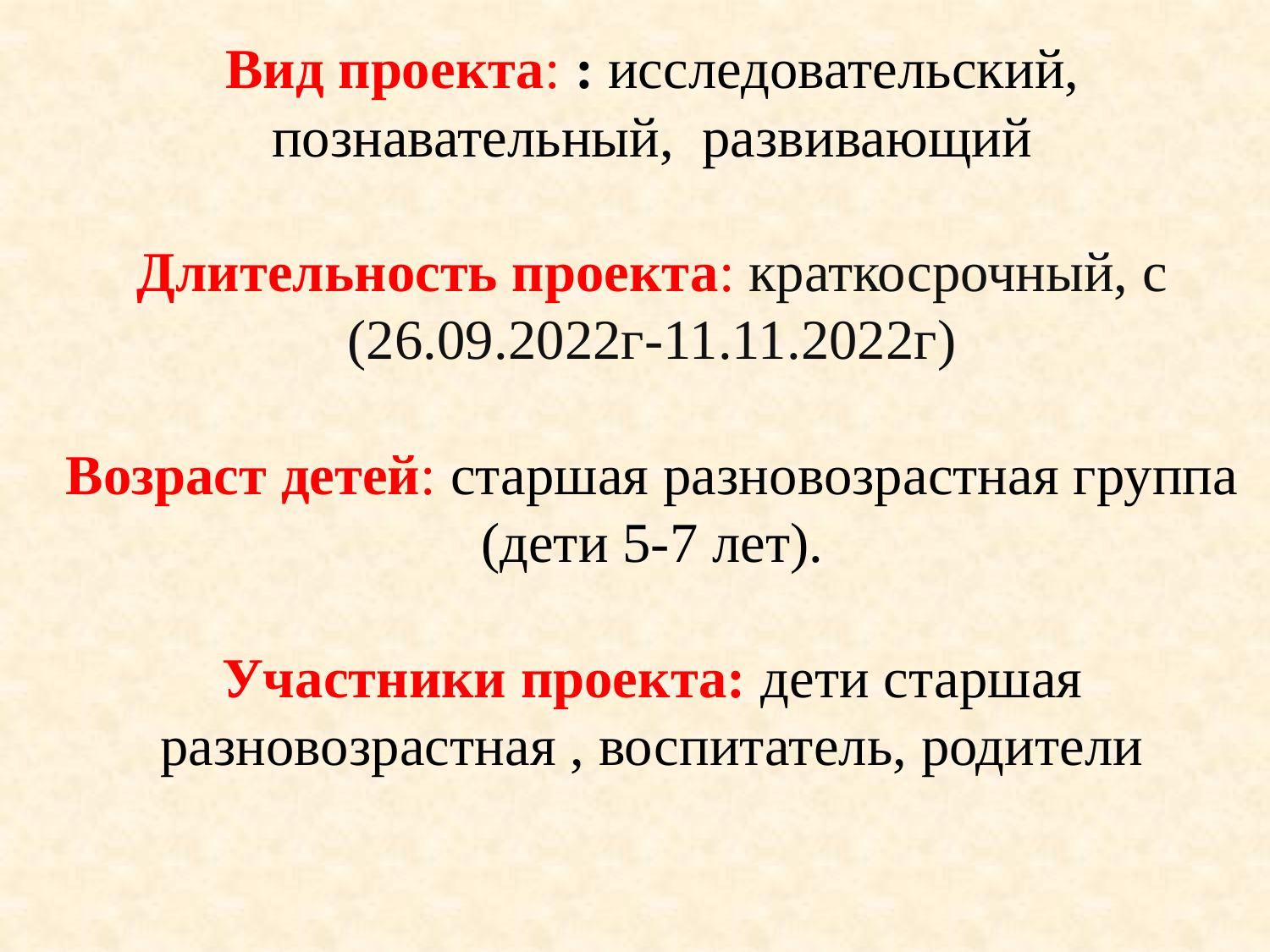

Вид проекта: : исследовательский, познавательный,  развивающий

Длительность проекта: краткосрочный, с (26.09.2022г-11.11.2022г)

Возраст детей: старшая разновозрастная группа (дети 5-7 лет).

Участники проекта: дети старшая разновозрастная , воспитатель, родители